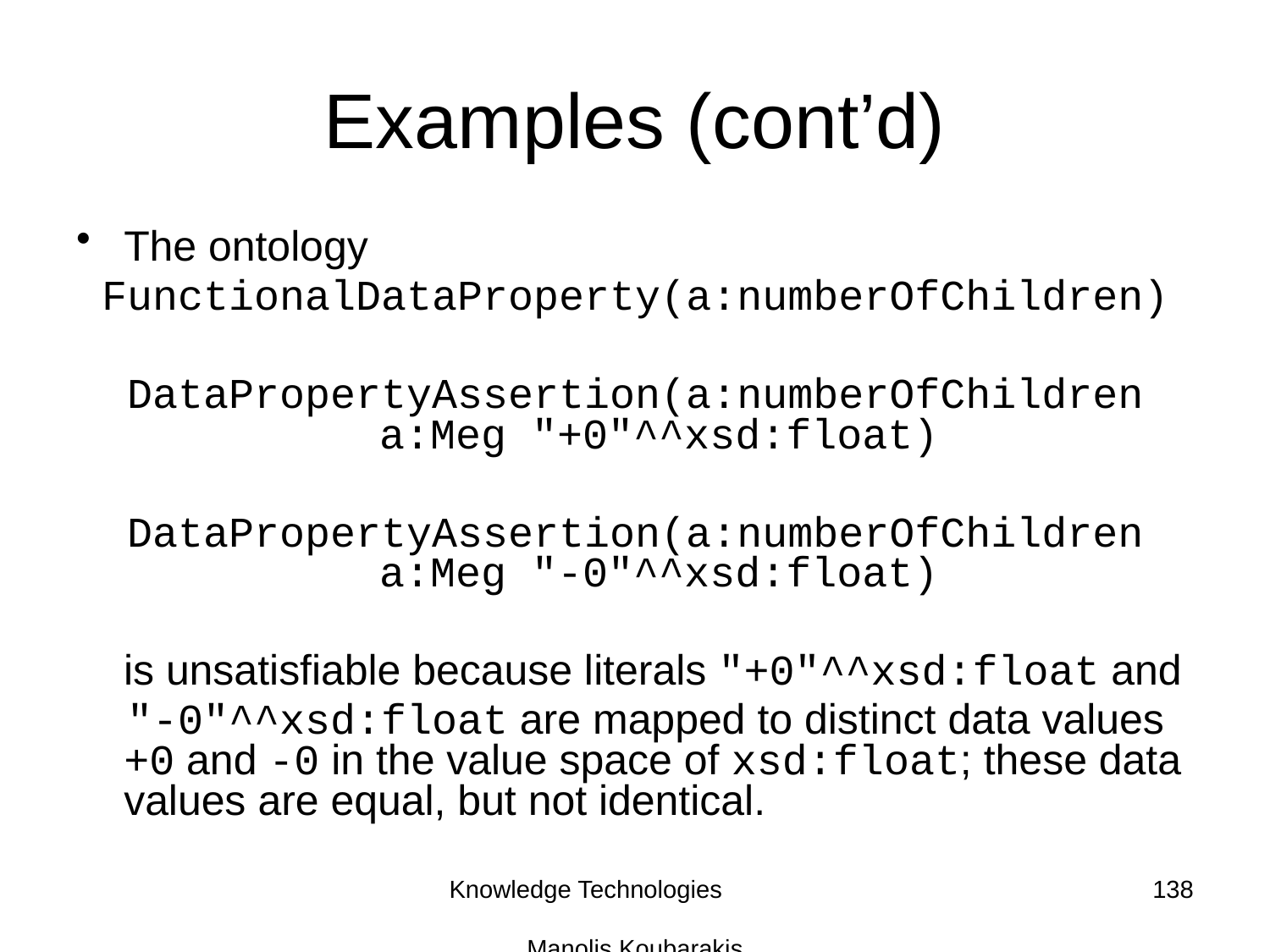

# Examples (cont’d)
The ontology
FunctionalDataProperty(a:numberOfChildren)

DataPropertyAssertion(a:numberOfChildren a:Meg "+0"^^xsd:float)

DataPropertyAssertion(a:numberOfChildren a:Meg "-0"^^xsd:float)

    is unsatisfiable because literals "+0"^^xsd:float and
  "-0"^^xsd:float are mapped to distinct data values +0 and -0 in the value space of xsd:float; these data values are equal, but not identical.
Knowledge Technologies                                                             Manolis Koubarakis
138